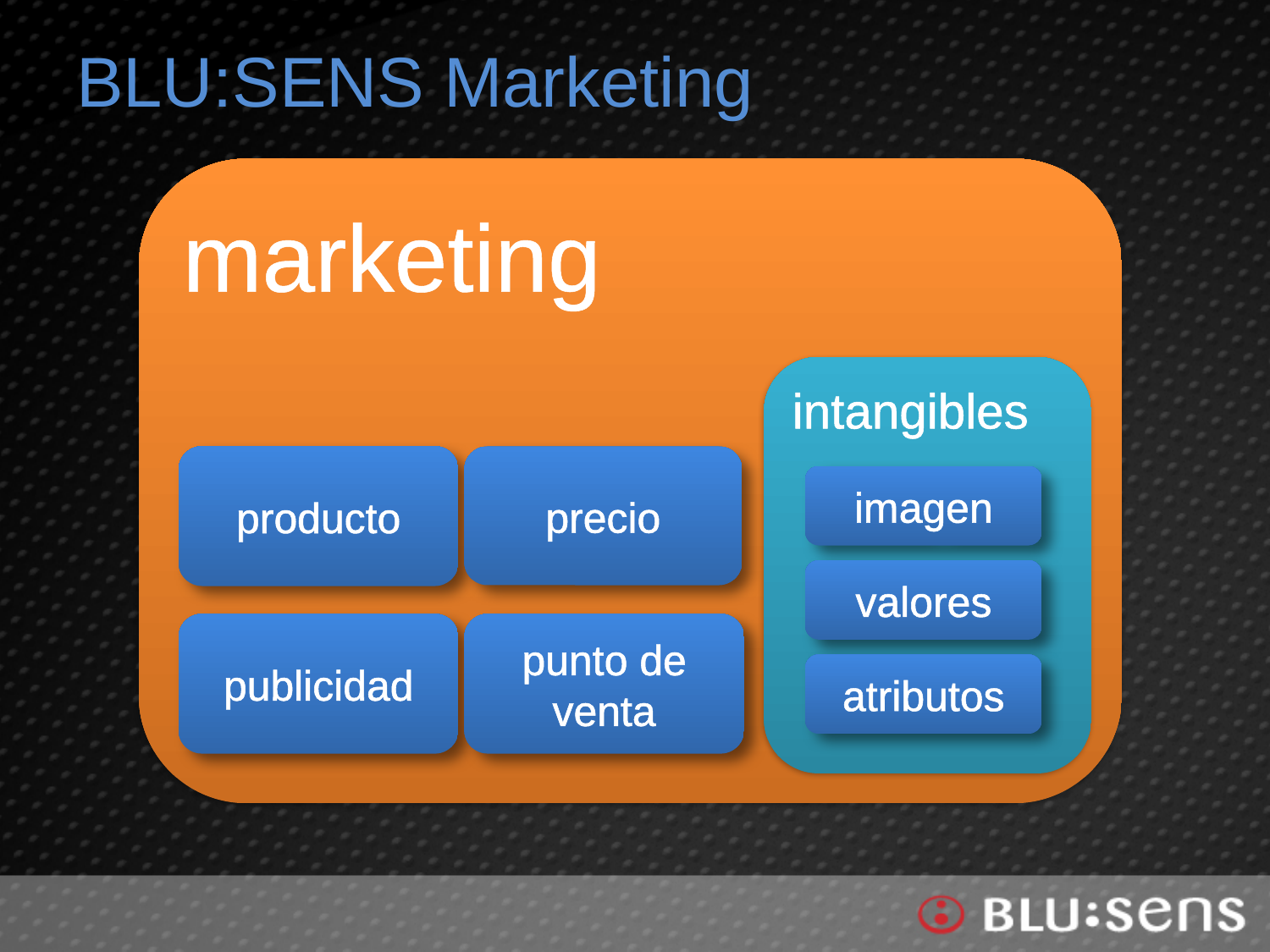

# BLU:SENS Marketing
marketing
intangibles
producto
precio
imagen
valores
publicidad
punto de venta
atributos